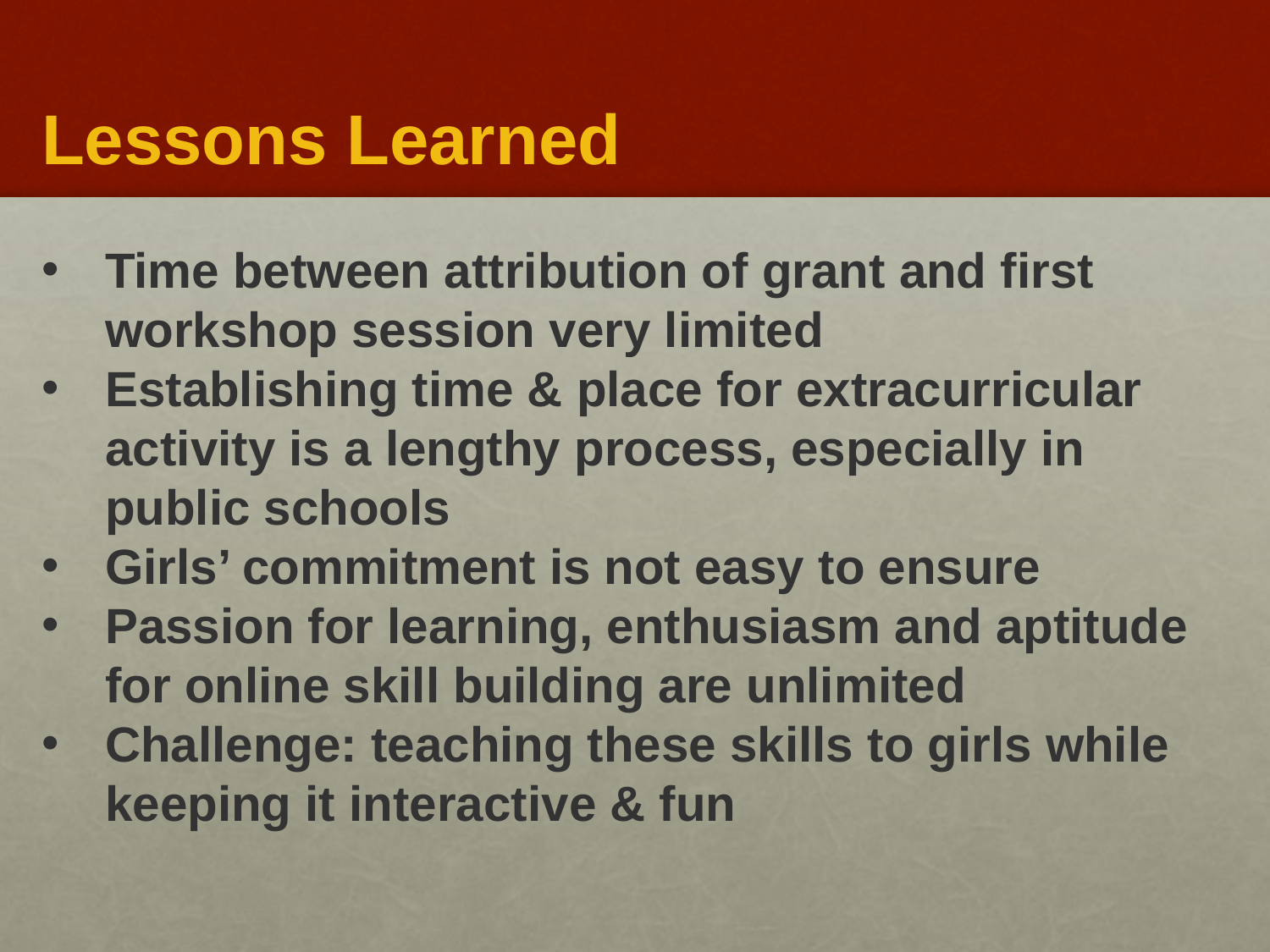

Lessons Learned
Time between attribution of grant and first workshop session very limited
Establishing time & place for extracurricular activity is a lengthy process, especially in public schools
Girls’ commitment is not easy to ensure
Passion for learning, enthusiasm and aptitude for online skill building are unlimited
Challenge: teaching these skills to girls while keeping it interactive & fun